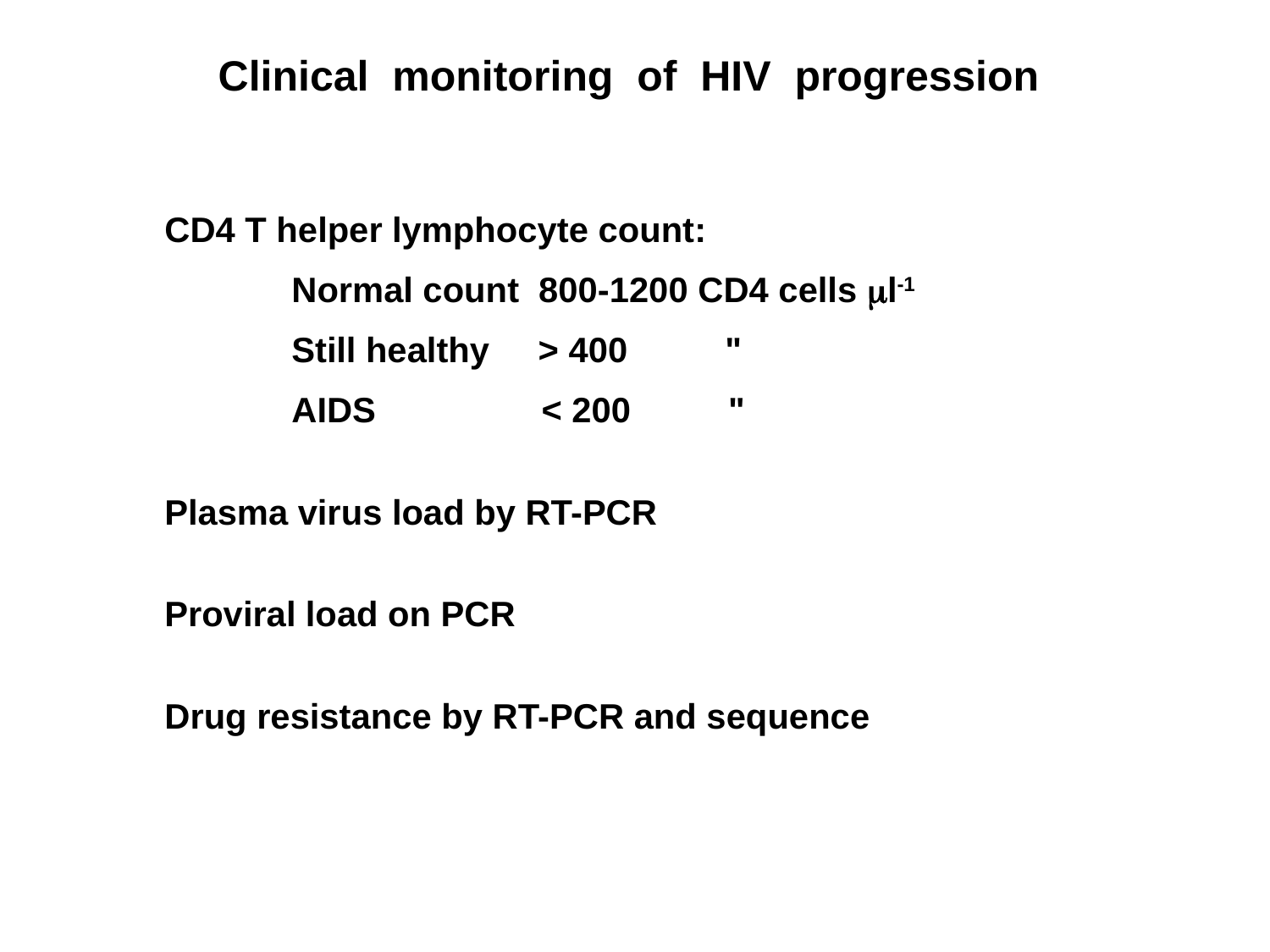

Clinical  monitoring  of  HIV  progression
CD4 T helper lymphocyte count:
	Normal count  800-1200 CD4 cells μl-1
	Still healthy     > 400          "
	AIDS                 < 200          "
Plasma virus load by RT-PCR
Proviral load on PCR
Drug resistance by RT-PCR and sequence